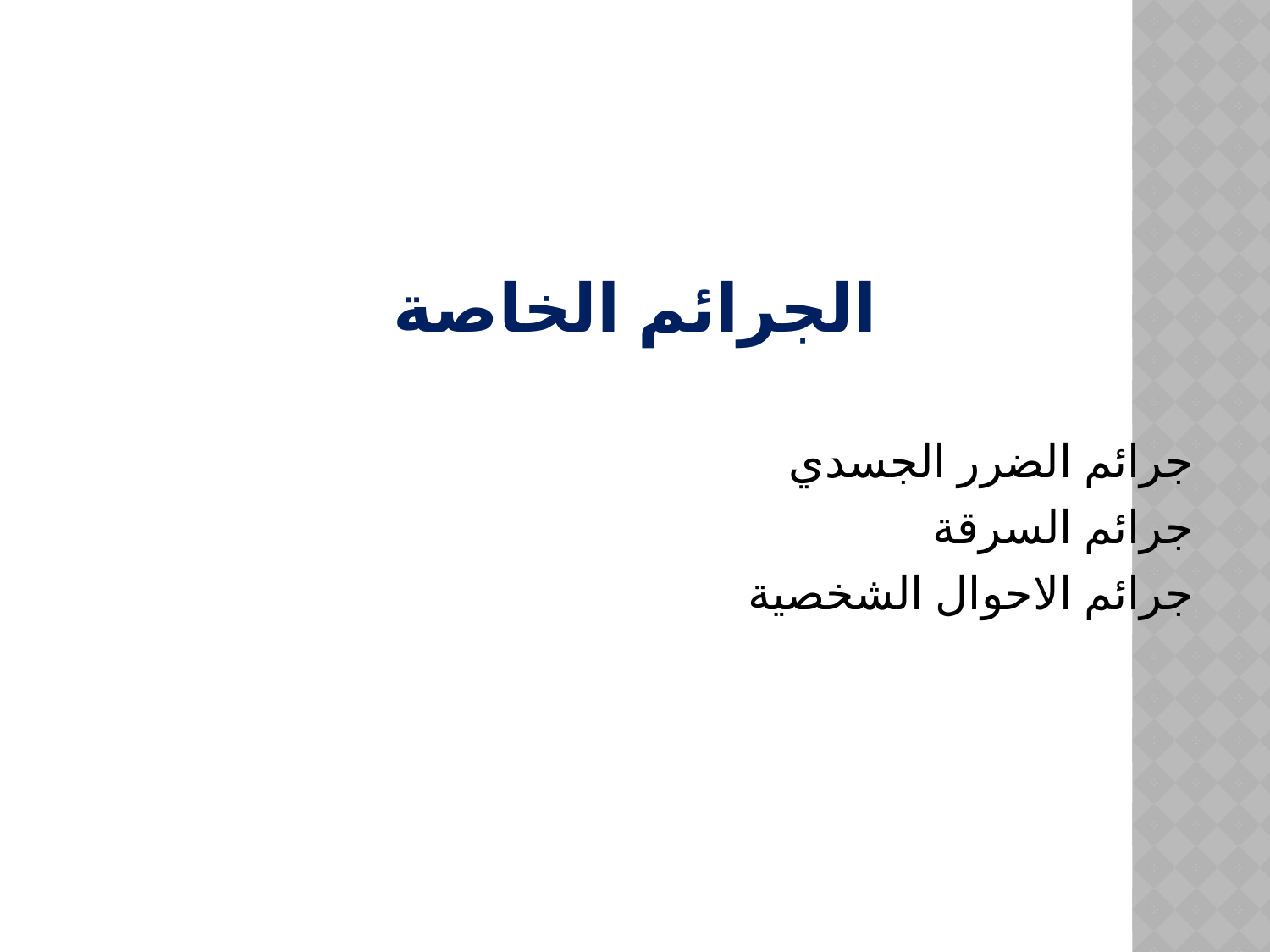

# الجرائم الخاصة
جرائم الضرر الجسدي
جرائم السرقة
جرائم الاحوال الشخصية